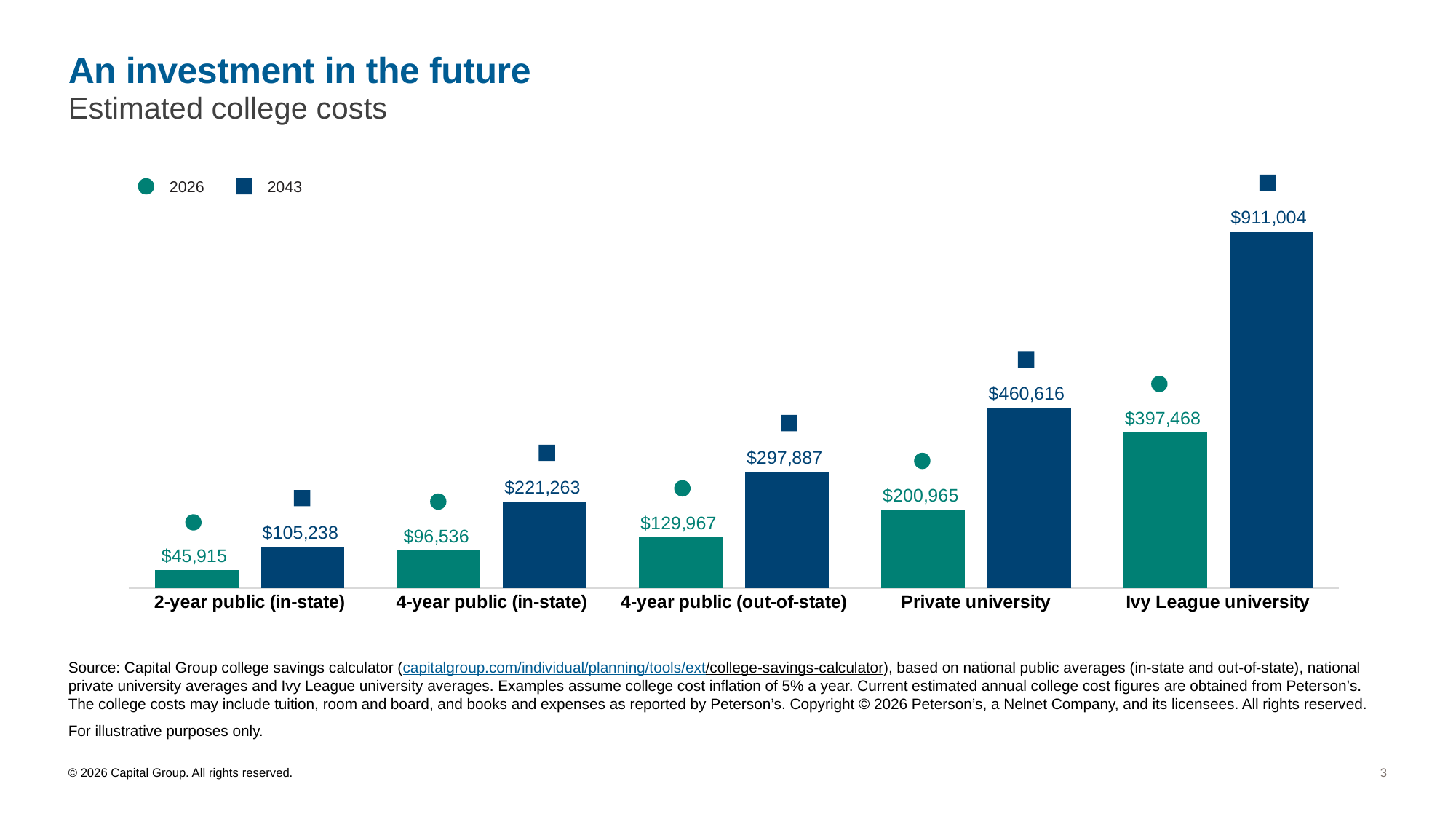

# An investment in the future
Estimated college costs

### Chart

| Category | 2026 | 2043 |
|---|---|---|
| 2-year public (in-state) | 45915.0 | 105238.0 |
| 4-year public (in-state) | 96536.0 | 221263.0 |
| 4-year public (out-of-state) | 129967.0 | 297887.0 |
| Private university | 200965.0 | 460616.0 |
| Ivy League university | 397468.0 | 911004.0 |

2026
2043

Source: Capital Group college savings calculator (capitalgroup.com/individual/planning/tools/ext/college-savings-calculator), based on national public averages (in-state and out-of-state), national private university averages and Ivy League university averages. Examples assume college cost inflation of 5% a year. Current estimated annual college cost figures are obtained from Peterson’s. The college costs may include tuition, room and board, and books and expenses as reported by Peterson’s. Copyright © 2026 Peterson’s, a Nelnet Company, and its licensees. All rights reserved.
For illustrative purposes only.

3